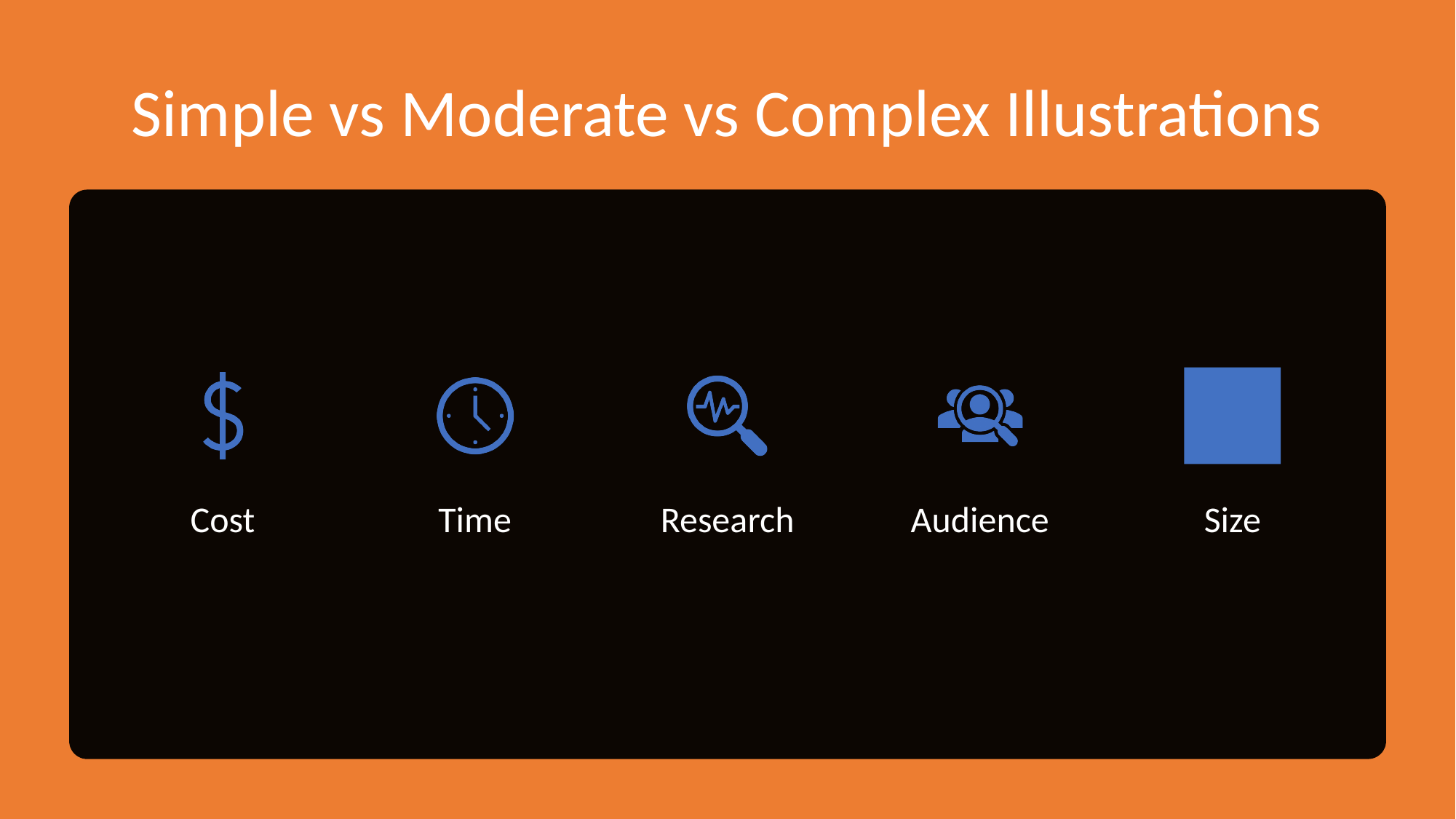

# Simple vs Moderate vs Complex Illustrations

Cost

Time

Research

Audience

Size